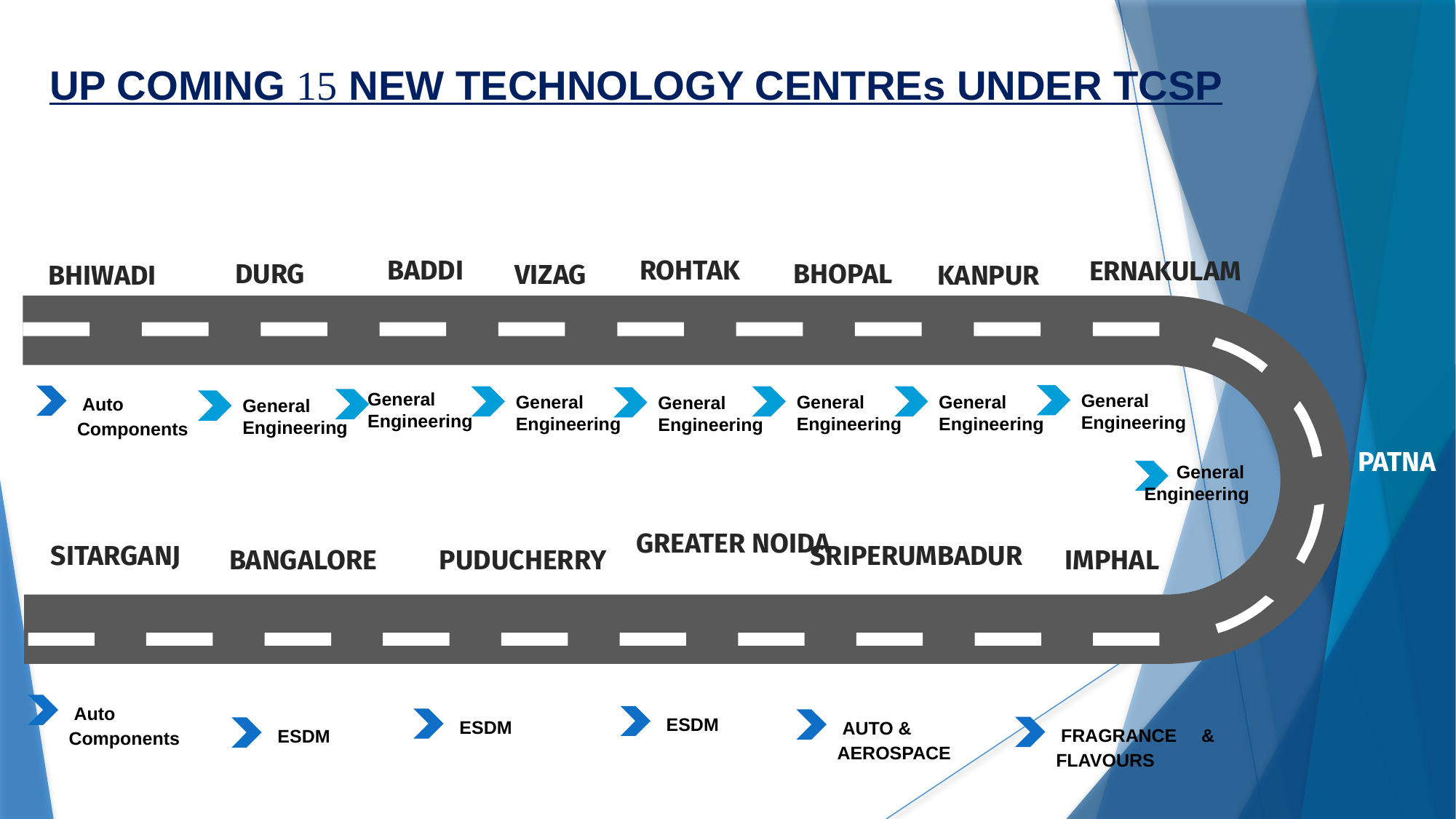

UP COMING 15 NEW TECHNOLOGY CENTREs UNDER TCSP
BADDI
ROHTAK
ERNAKULAM
BHOPAL
DURG
VIZAG
BHIWADI
KANPUR

General
Engineering

General
Engineering

 Auto
Components

General
Engineering

General
Engineering

General
Engineering

General
Engineering

General
Engineering

PATNA
General
Engineering

GREATER NOIDA
SITARGANJ
SRIPERUMBADUR
BANGALORE
PUDUCHERRY
IMPHAL

 Auto
Components

 ESDM

 ESDM

 AUTO & AEROSPACE

 FRAGRANCE & FLAVOURS

 ESDM